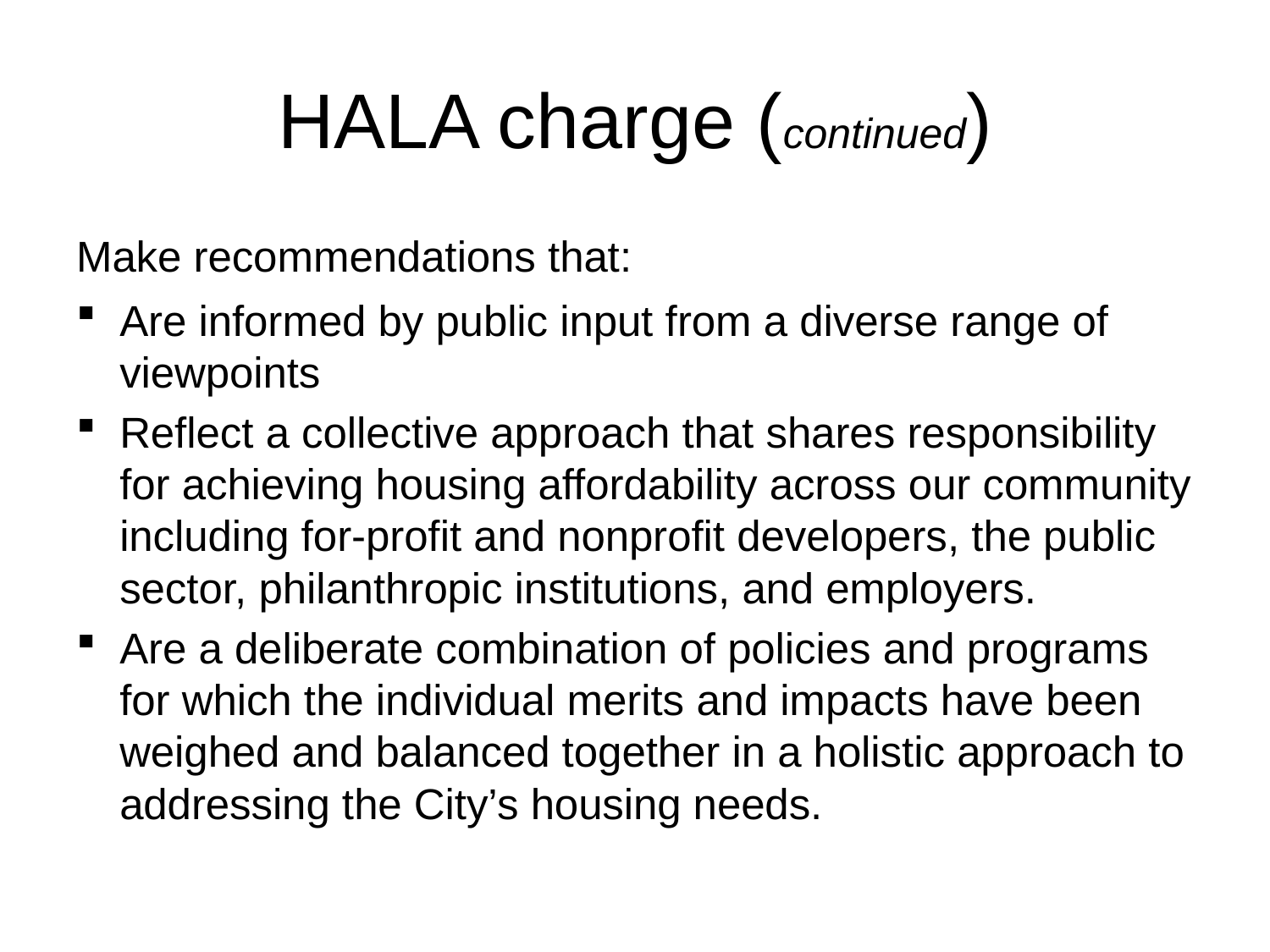

# HALA charge (continued)
Make recommendations that:
Are informed by public input from a diverse range of viewpoints
Reflect a collective approach that shares responsibility for achieving housing affordability across our community including for-profit and nonprofit developers, the public sector, philanthropic institutions, and employers.
Are a deliberate combination of policies and programs for which the individual merits and impacts have been weighed and balanced together in a holistic approach to addressing the City’s housing needs.